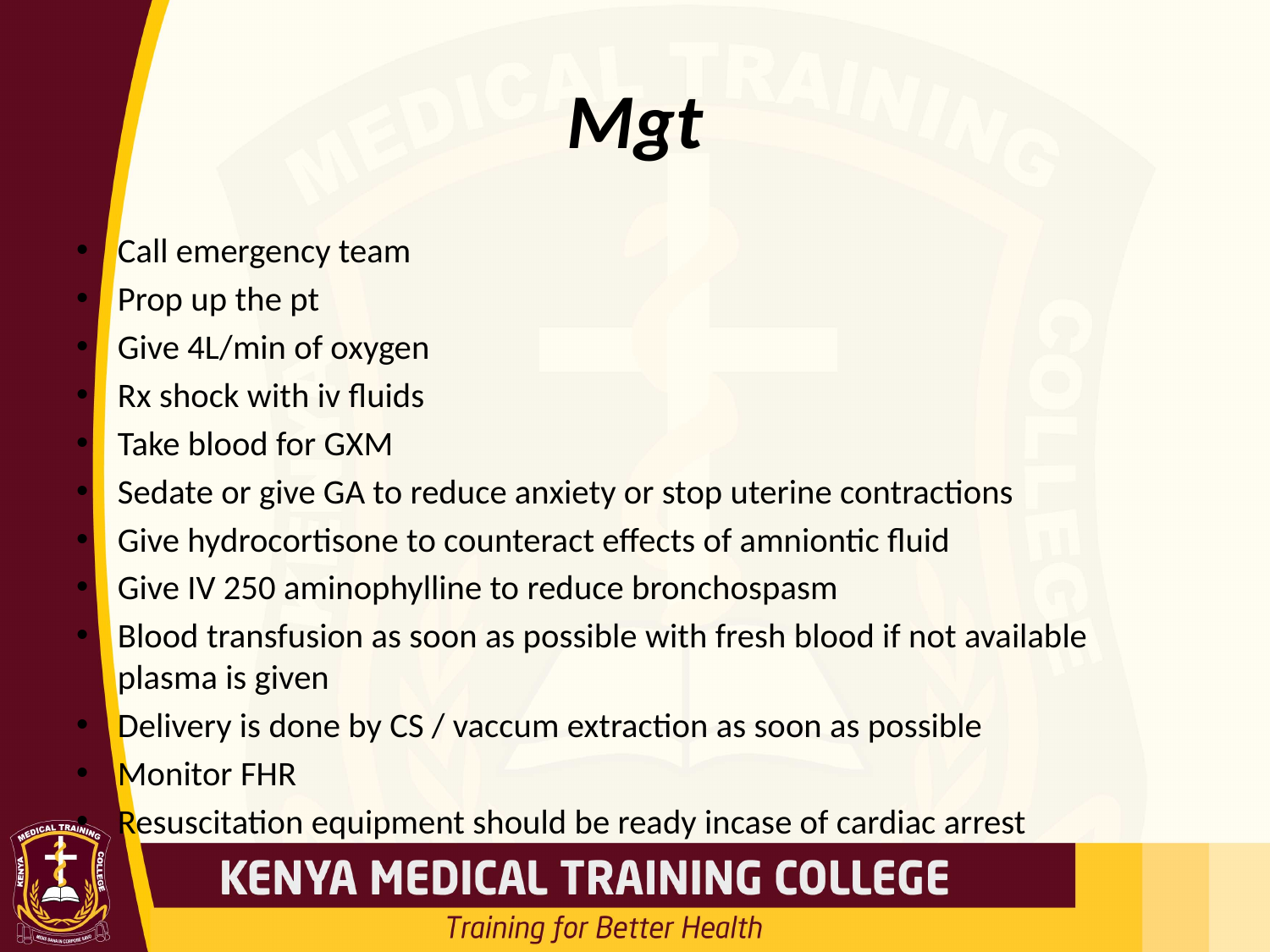

# Mgt
Call emergency team
Prop up the pt
Give 4L/min of oxygen
Rx shock with iv fluids
Take blood for GXM
Sedate or give GA to reduce anxiety or stop uterine contractions
Give hydrocortisone to counteract effects of amniontic fluid
Give IV 250 aminophylline to reduce bronchospasm
Blood transfusion as soon as possible with fresh blood if not available plasma is given
Delivery is done by CS / vaccum extraction as soon as possible
Monitor FHR
Resuscitation equipment should be ready incase of cardiac arrest